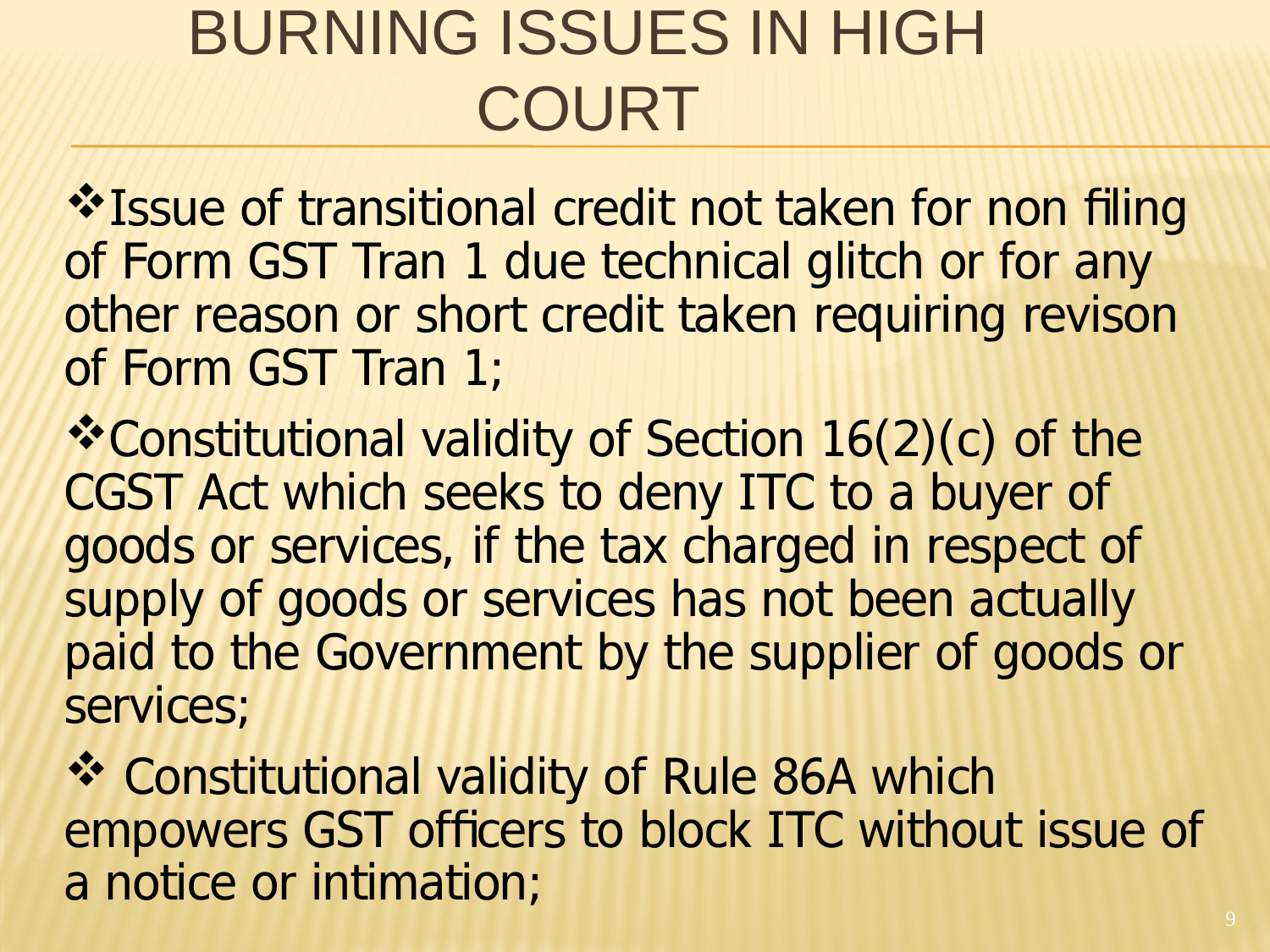

# BURNING ISSUES IN HIGH COURT
Issue of transitional credit not taken for non filing of Form GST Tran 1 due technical glitch or for any other reason or short credit taken requiring revison of Form GST Tran 1;
Constitutional validity of Section 16(2)(c) of the CGST Act which seeks to deny ITC to a buyer of goods or services, if the tax charged in respect of supply of goods or services has not been actually paid to the Government by the supplier of goods or services;
 Constitutional validity of Rule 86A which empowers GST officers to block ITC without issue of a notice or intimation;

9